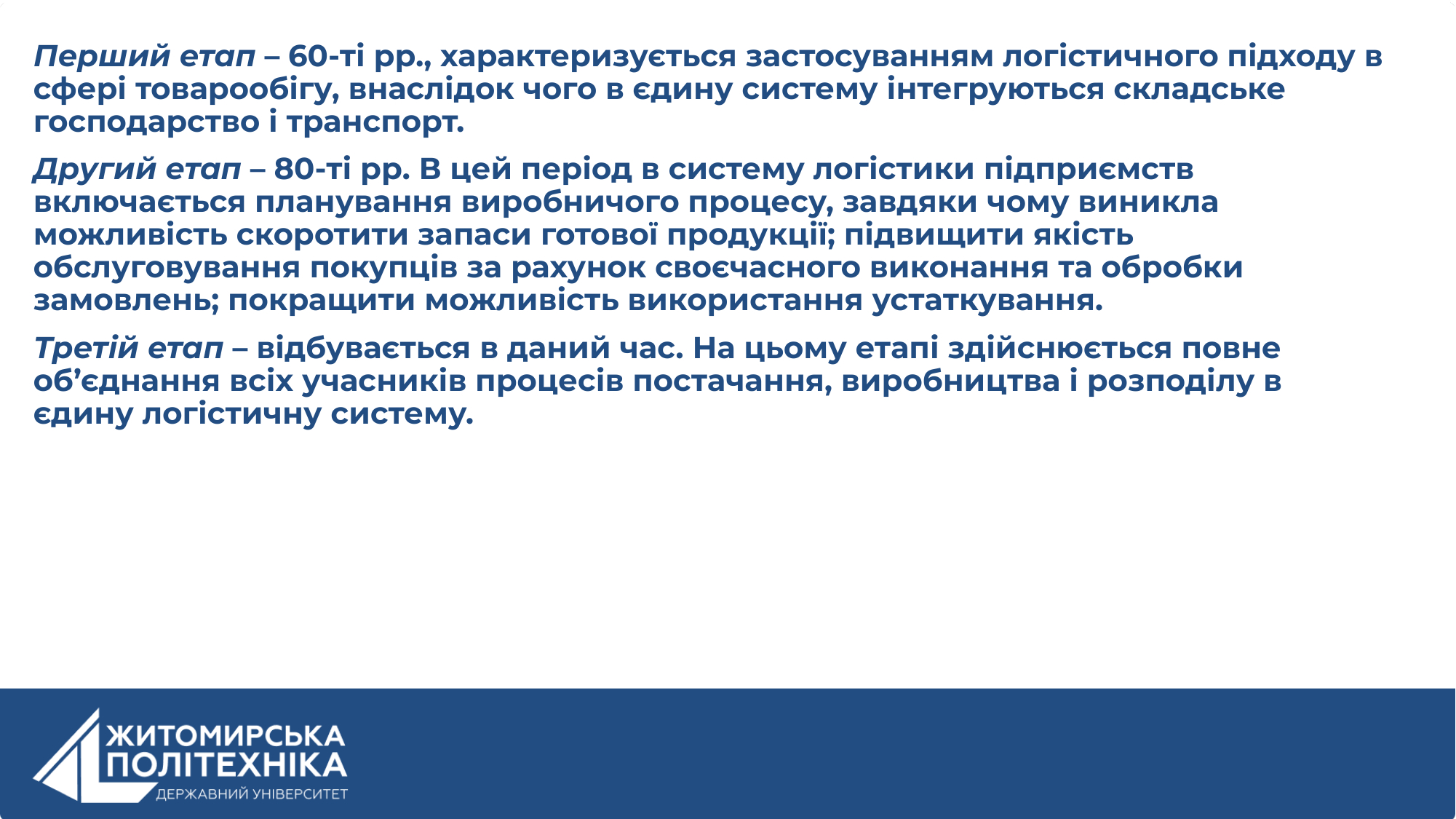

Перший етап – 60-ті рр., характеризується застосуванням логістичного підходу в сфері товарообігу, внаслідок чого в єдину систему інтегруються складське господарство і транспорт.
Другий етап – 80-ті рр. В цей період в систему логістики підприємств включається планування виробничого процесу, завдяки чому виникла можливість скоротити запаси готової продукції; підвищити якість обслуговування покупців за рахунок своєчасного виконання та обробки замовлень; покращити можливість використання устаткування.
Третій етап – відбувається в даний час. На цьому етапі здійснюється повне об’єднання всіх учасників процесів постачання, виробництва і розподілу в єдину логістичну систему.